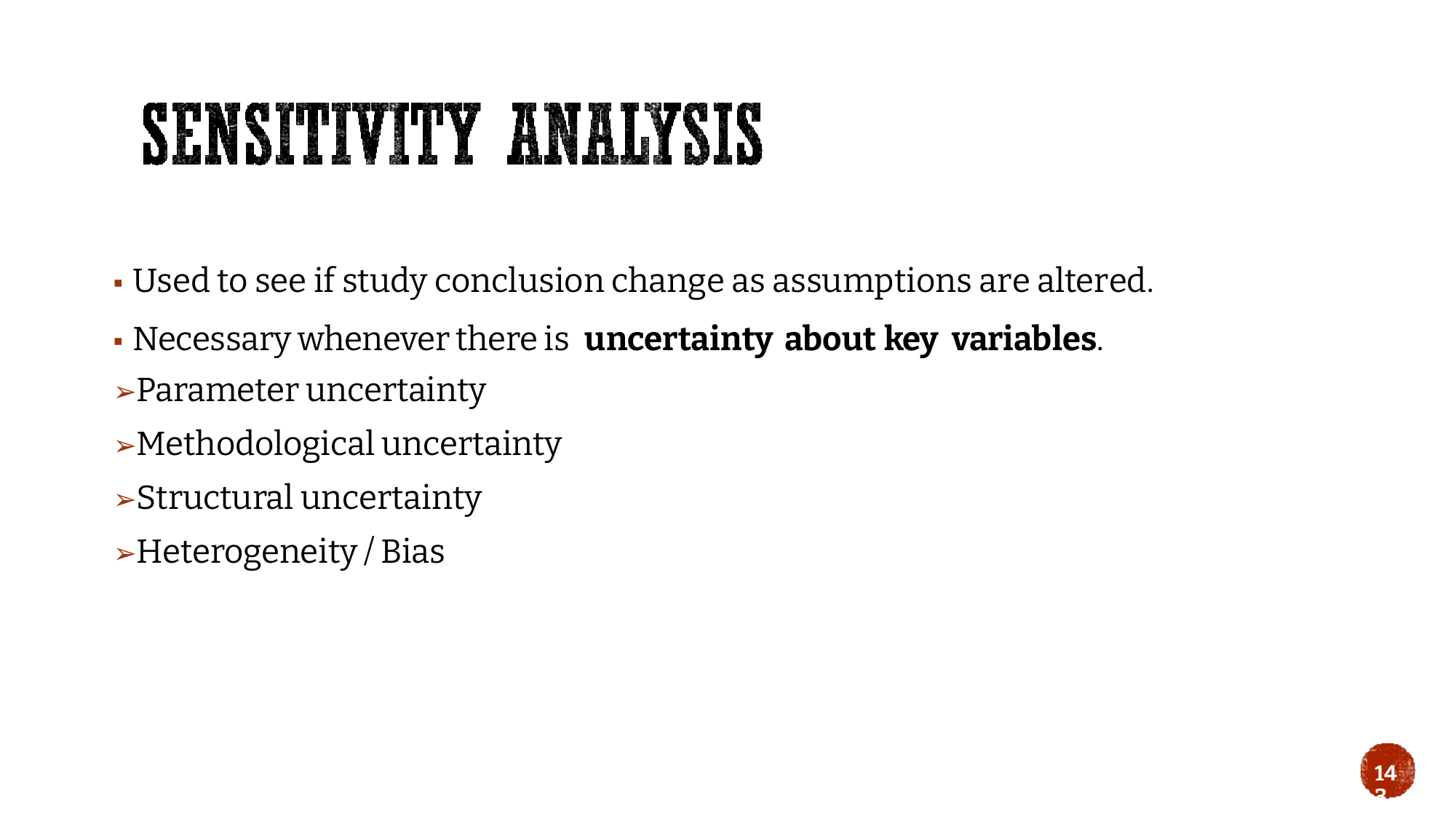

▪ Used to see if study conclusion change as assumptions are altered.
▪ Necessary whenever there is
➢Parameter uncertainty
➢Methodological uncertainty
➢Structural uncertainty
➢Heterogeneity / Bias
uncertainty
about
key
variables.

143